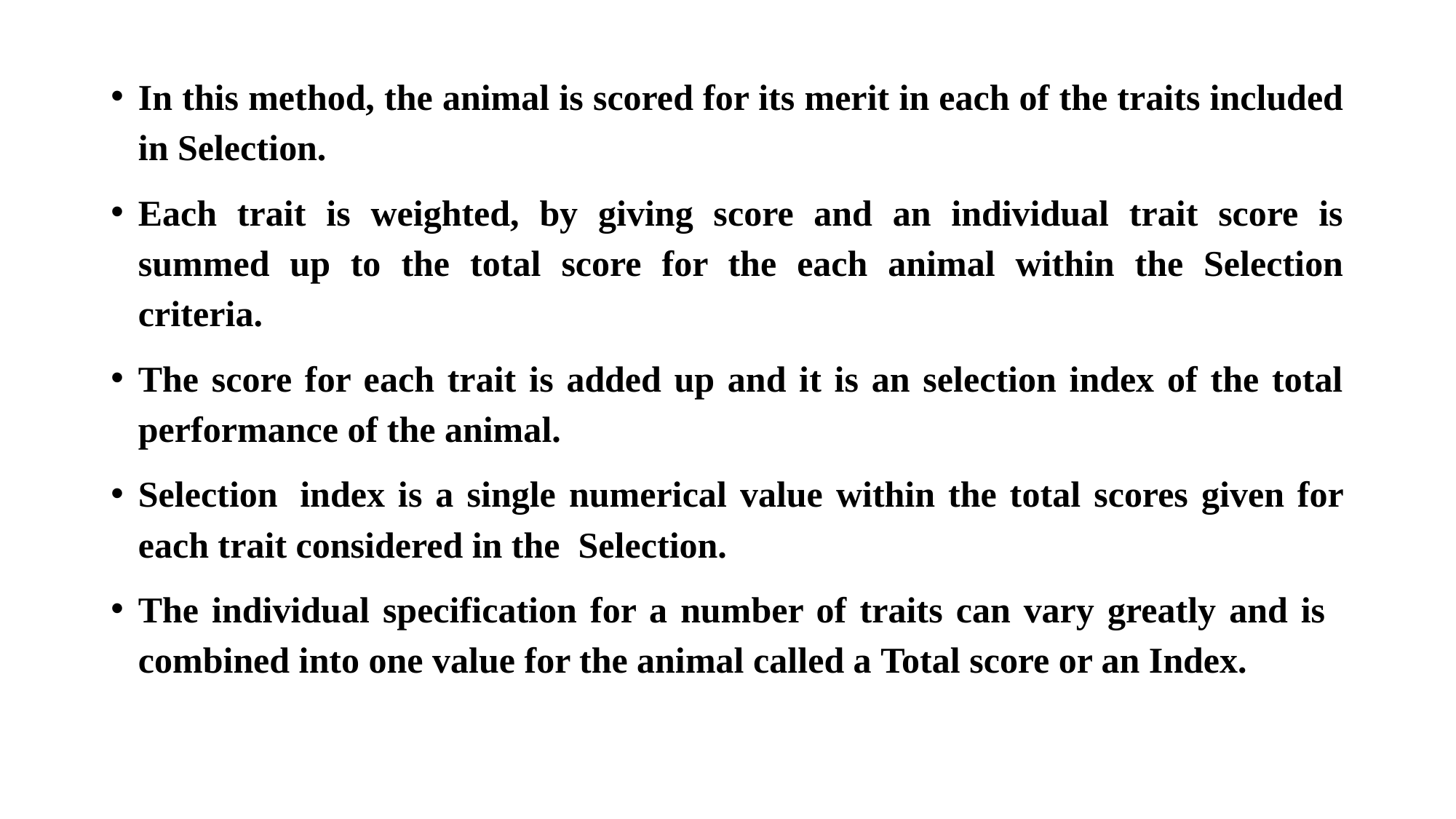

In this method, the animal is scored for its merit in each of the traits included in Selection.
Each trait is weighted, by giving score and an individual trait score is summed up to the total score for the each animal within the Selection criteria.
The score for each trait is added up and it is an selection index of the total performance of the animal.
Selection  index is a single numerical value within the total scores given for each trait considered in the  Selection.
The individual specification for a number of traits can vary greatly and is combined into one value for the animal called a Total score or an Index.